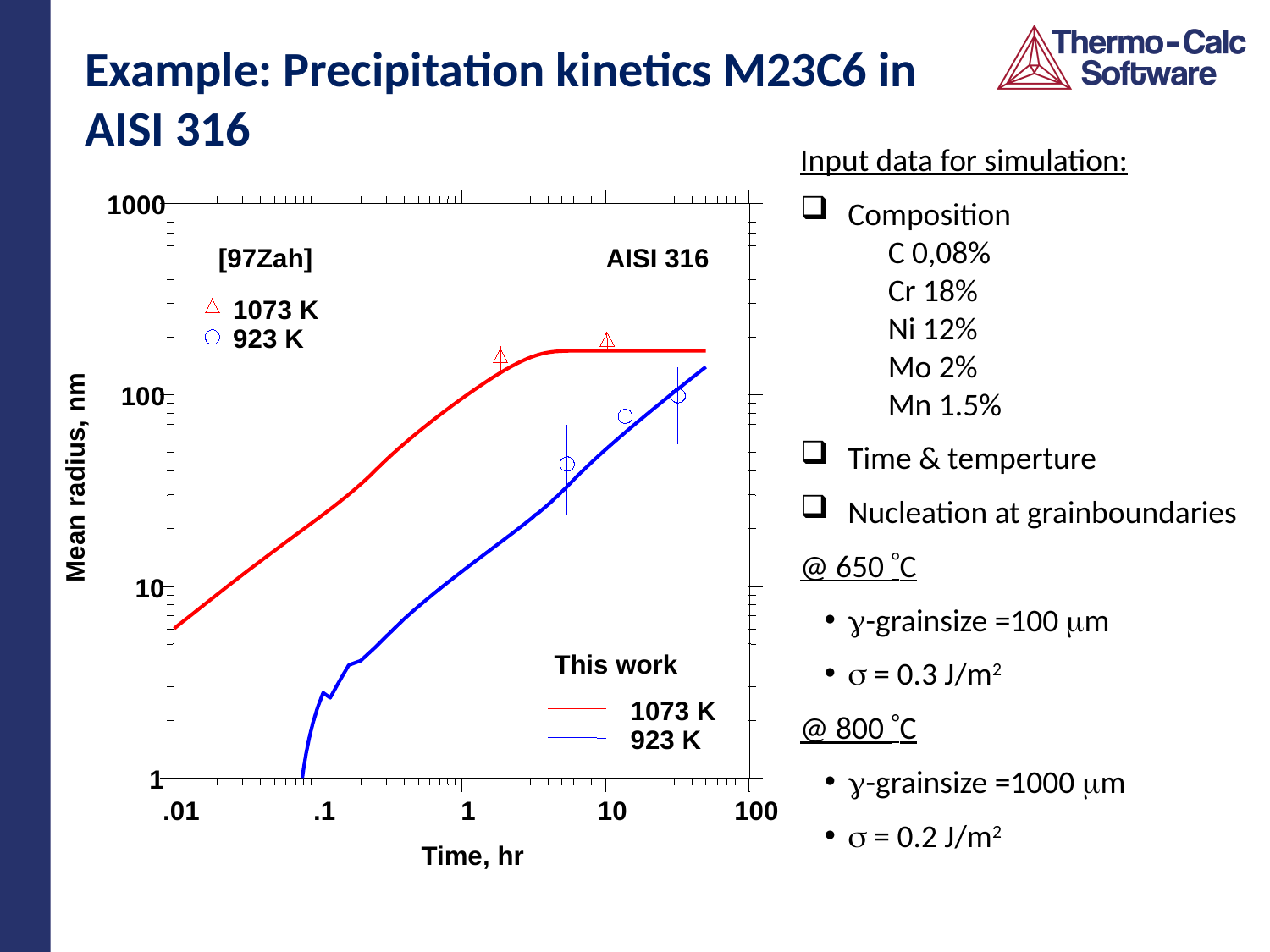

Example: Precipitation kinetics M23C6 in AISI 316
Input data for simulation:
Composition
	C 0,08%
	Cr 18%
	Ni 12%
	Mo 2%
	Mn 1.5%
Time & temperture
Nucleation at grainboundaries
@ 650 °C
γ-grainsize =100 μm
σ = 0.3 J/m2
@ 800 °C
γ-grainsize =1000 μm
σ = 0.2 J/m2
1000

[97Zah]
AISI 316

  1073 K

  923 K

100

 Mean radius, nm

10

This work

 1073 K

 923 K

1

.01
.1
1
10
100
 Time, hr